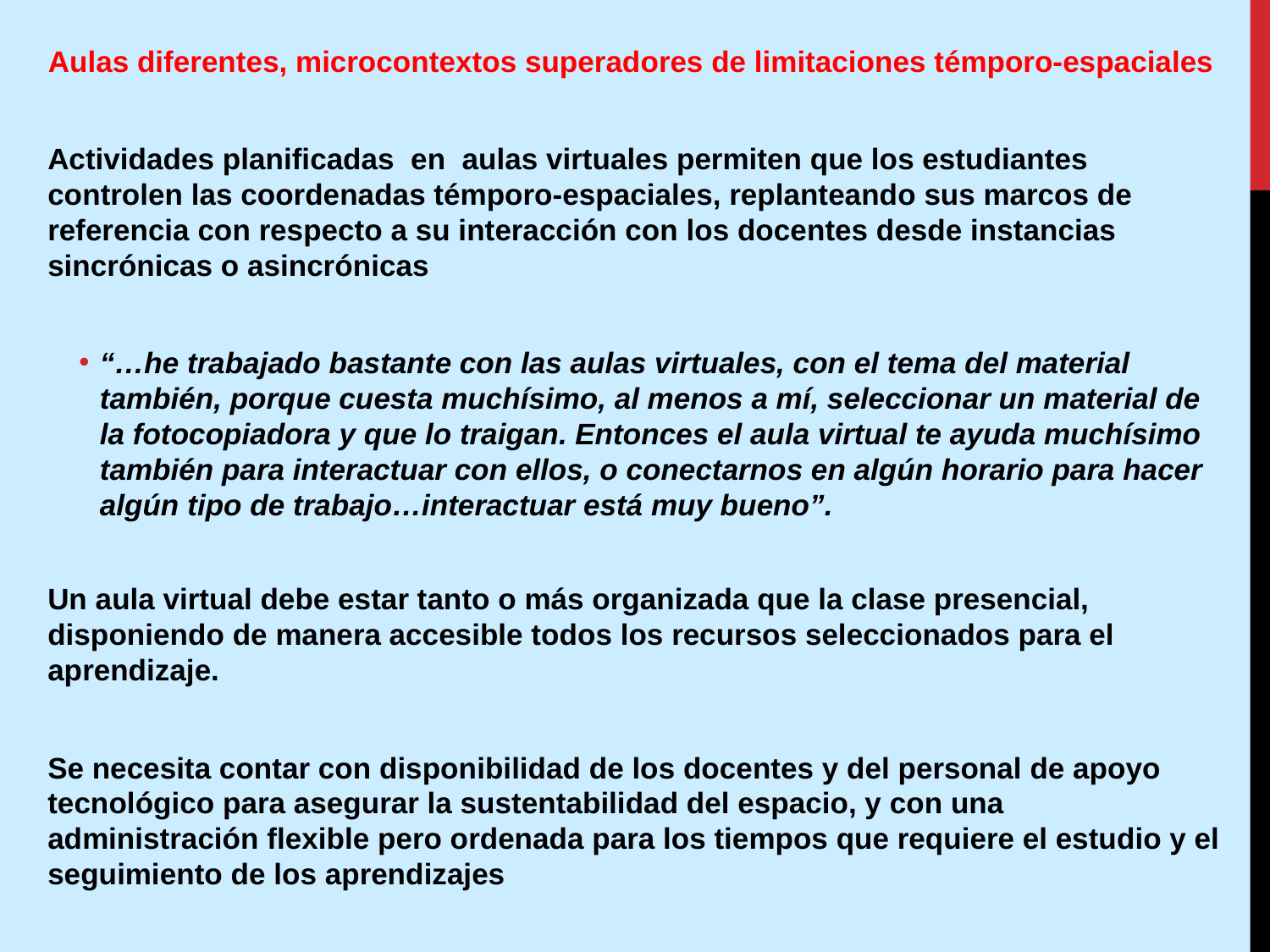

Aulas diferentes, microcontextos superadores de limitaciones témporo-espaciales

Actividades planificadas  en  aulas virtuales permiten que los estudiantes controlen las coordenadas témporo-espaciales, replanteando sus marcos de referencia con respecto a su interacción con los docentes desde instancias sincrónicas o asincrónicas

“…he trabajado bastante con las aulas virtuales, con el tema del material también, porque cuesta muchísimo, al menos a mí, seleccionar un material de la fotocopiadora y que lo traigan. Entonces el aula virtual te ayuda muchísimo también para interactuar con ellos, o conectarnos en algún horario para hacer algún tipo de trabajo…interactuar está muy bueno”.

Un aula virtual debe estar tanto o más organizada que la clase presencial, disponiendo de manera accesible todos los recursos seleccionados para el aprendizaje.

Se necesita contar con disponibilidad de los docentes y del personal de apoyo tecnológico para asegurar la sustentabilidad del espacio, y con una administración flexible pero ordenada para los tiempos que requiere el estudio y el seguimiento de los aprendizajes